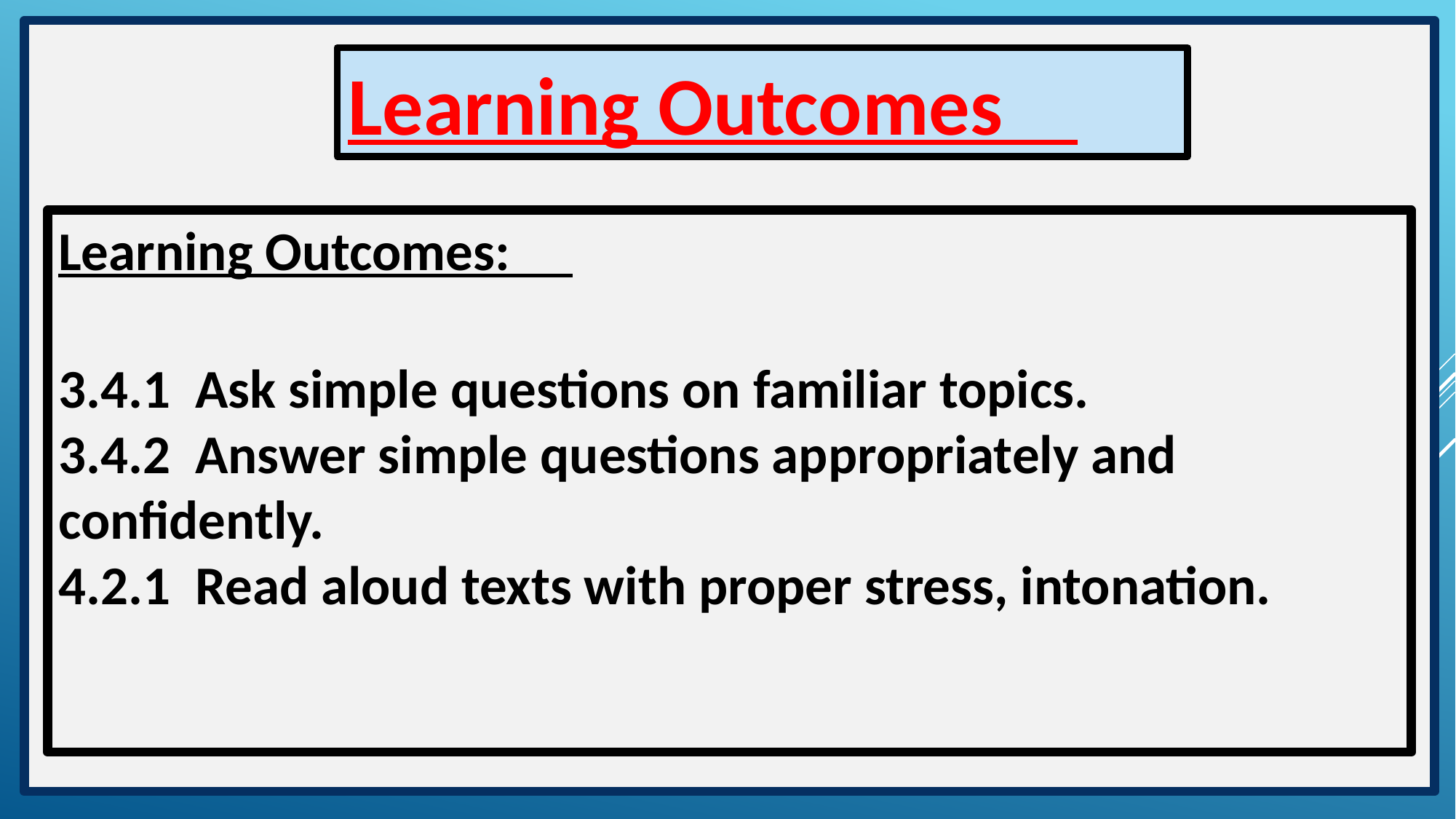

Learning Outcomes
Learning Outcomes:

3.4.1  Ask simple questions on familiar topics.
3.4.2  Answer simple questions appropriately and confidently.
4.2.1  Read aloud texts with proper stress, intonation.